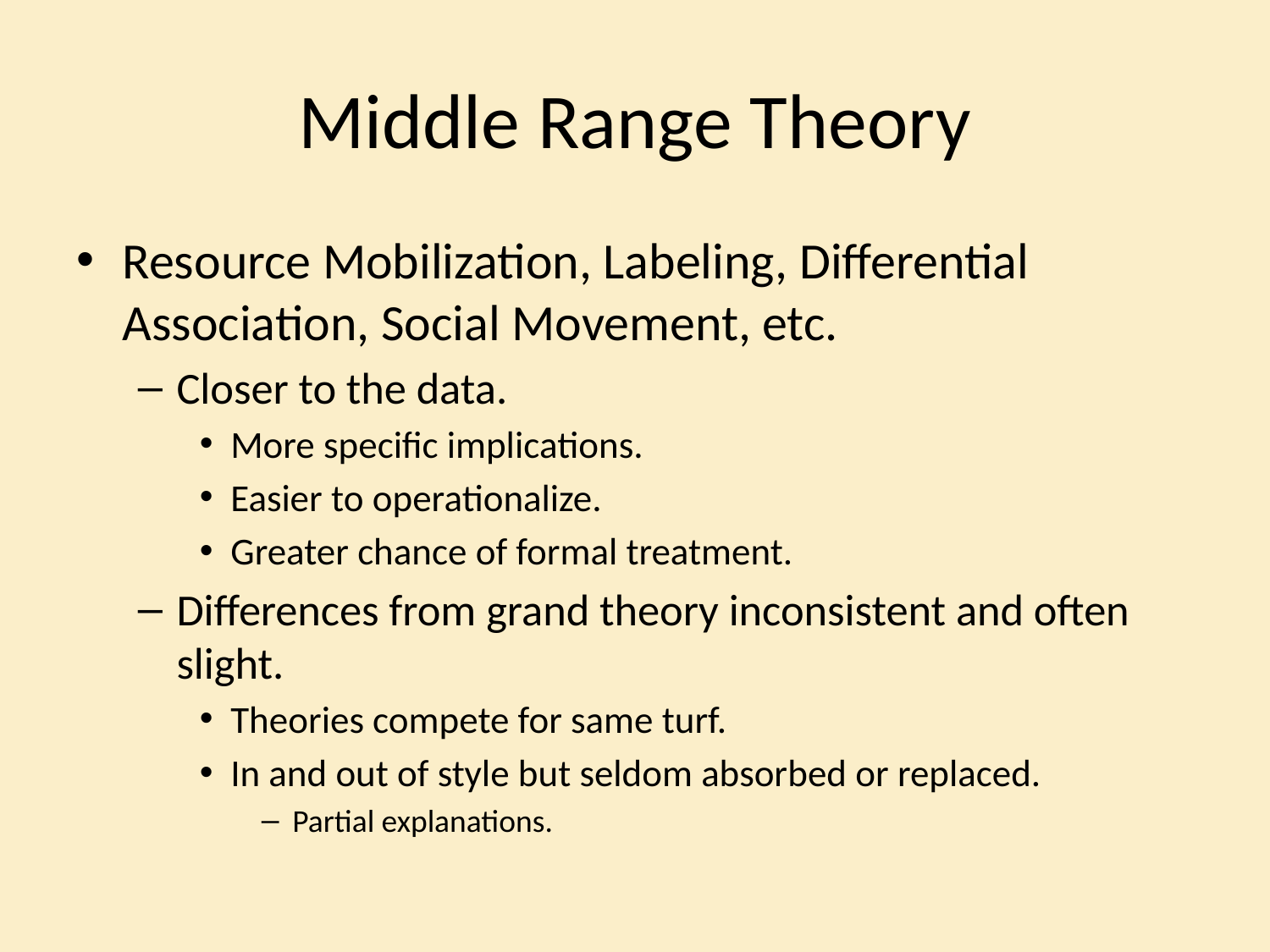

# Middle Range Theory
Resource Mobilization, Labeling, Differential Association, Social Movement, etc.
Closer to the data.
More specific implications.
Easier to operationalize.
Greater chance of formal treatment.
Differences from grand theory inconsistent and often slight.
Theories compete for same turf.
In and out of style but seldom absorbed or replaced.
Partial explanations.